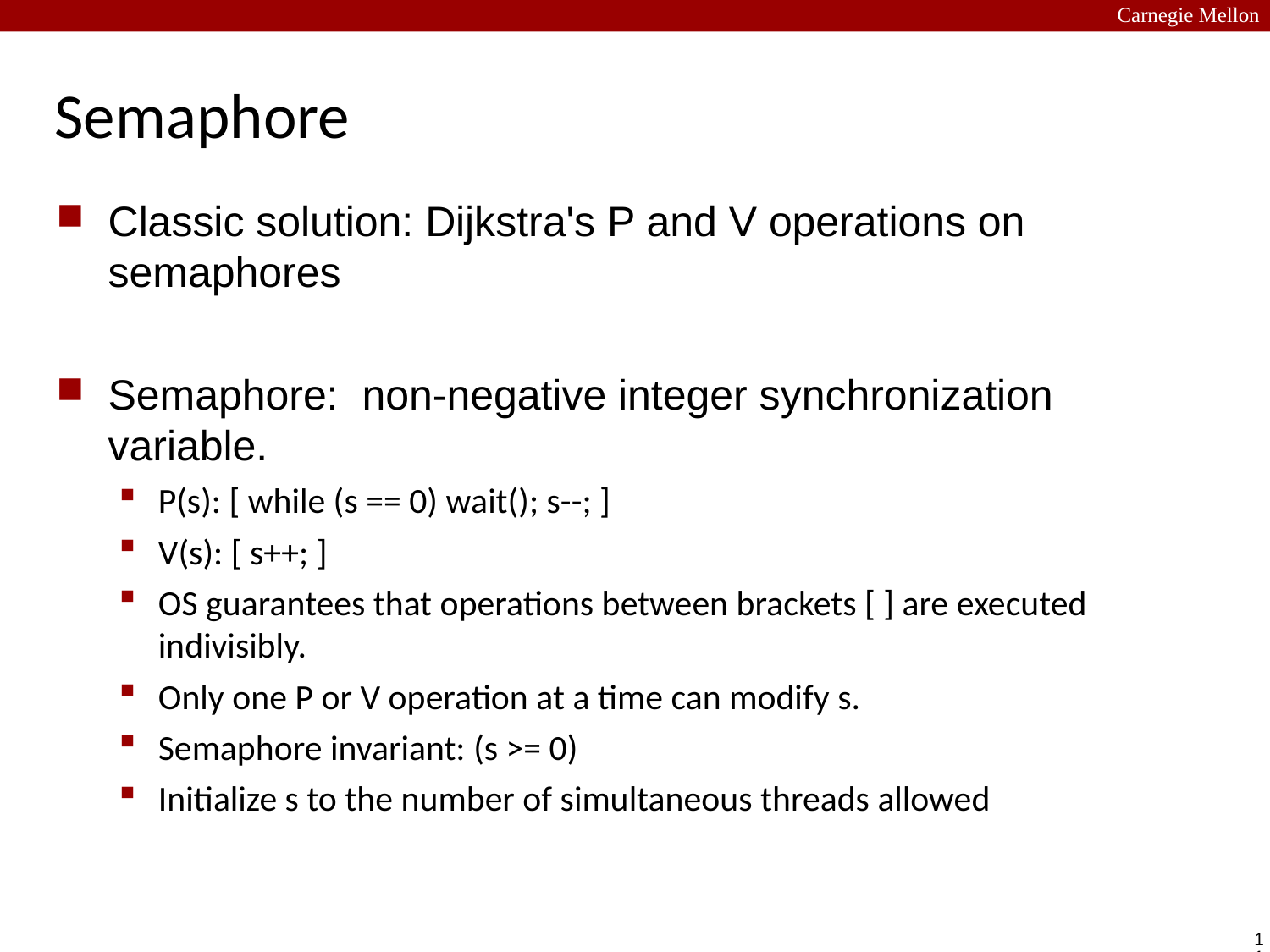

Carnegie Mellon
# Semaphore
Classic solution: Dijkstra's P and V operations on semaphores

Semaphore:  non-negative integer synchronization variable.
P(s): [ while (s == 0) wait(); s--; ]
V(s): [ s++; ]
OS guarantees that operations between brackets [ ] are executed indivisibly.
Only one P or V operation at a time can modify s.
Semaphore invariant: (s >= 0)
Initialize s to the number of simultaneous threads allowed
11